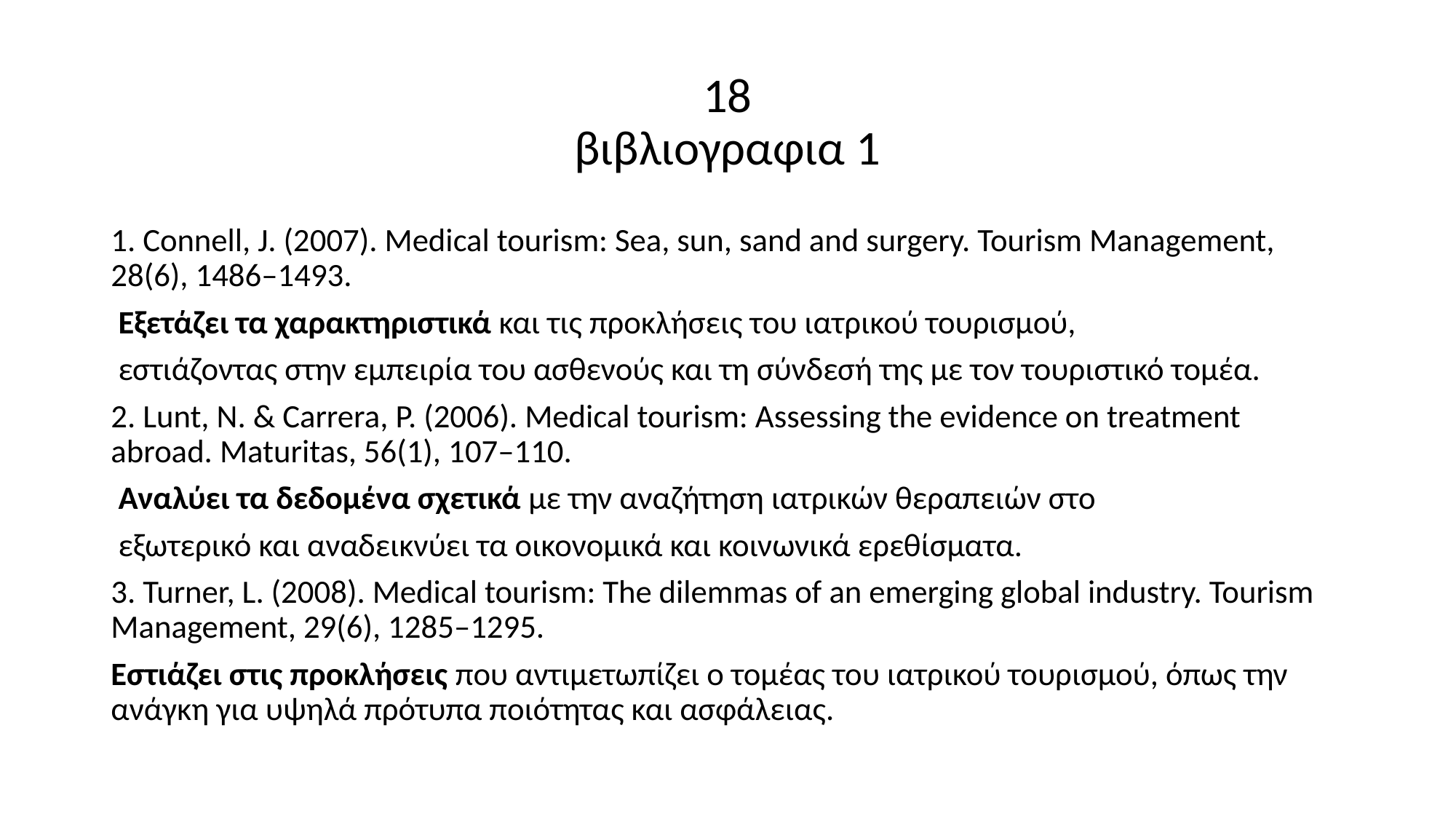

# 18 βιβλιογραφια 1
1. Connell, J. (2007). Medical tourism: Sea, sun, sand and surgery. Tourism Management, 28(6), 1486–1493.
 Εξετάζει τα χαρακτηριστικά και τις προκλήσεις του ιατρικού τουρισμού,
 εστιάζοντας στην εμπειρία του ασθενούς και τη σύνδεσή της με τον τουριστικό τομέα.
2. Lunt, N. & Carrera, P. (2006). Medical tourism: Assessing the evidence on treatment abroad. Maturitas, 56(1), 107–110.
 Αναλύει τα δεδομένα σχετικά με την αναζήτηση ιατρικών θεραπειών στο
 εξωτερικό και αναδεικνύει τα οικονομικά και κοινωνικά ερεθίσματα.
3. Turner, L. (2008). Medical tourism: The dilemmas of an emerging global industry. Tourism Management, 29(6), 1285–1295.
Εστιάζει στις προκλήσεις που αντιμετωπίζει ο τομέας του ιατρικού τουρισμού, όπως την ανάγκη για υψηλά πρότυπα ποιότητας και ασφάλειας.